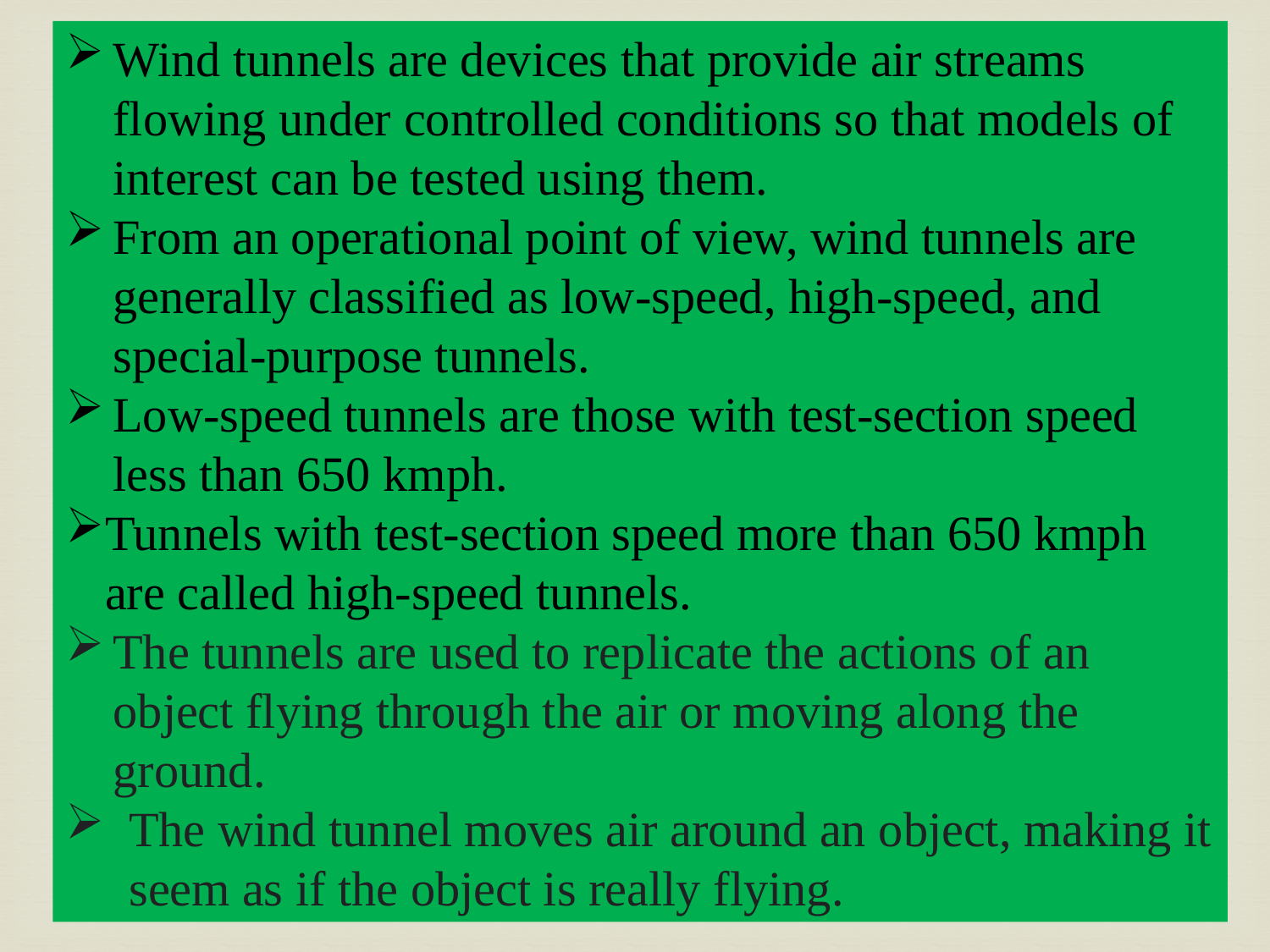

Wind tunnels are devices that provide air streams flowing under controlled conditions so that models of interest can be tested using them.
From an operational point of view, wind tunnels are generally classified as low-speed, high-speed, and special-purpose tunnels.
Low-speed tunnels are those with test-section speed less than 650 kmph.
Tunnels with test-section speed more than 650 kmph are called high-speed tunnels.
The tunnels are used to replicate the actions of an object flying through the air or moving along the ground.
The wind tunnel moves air around an object, making it seem as if the object is really flying.